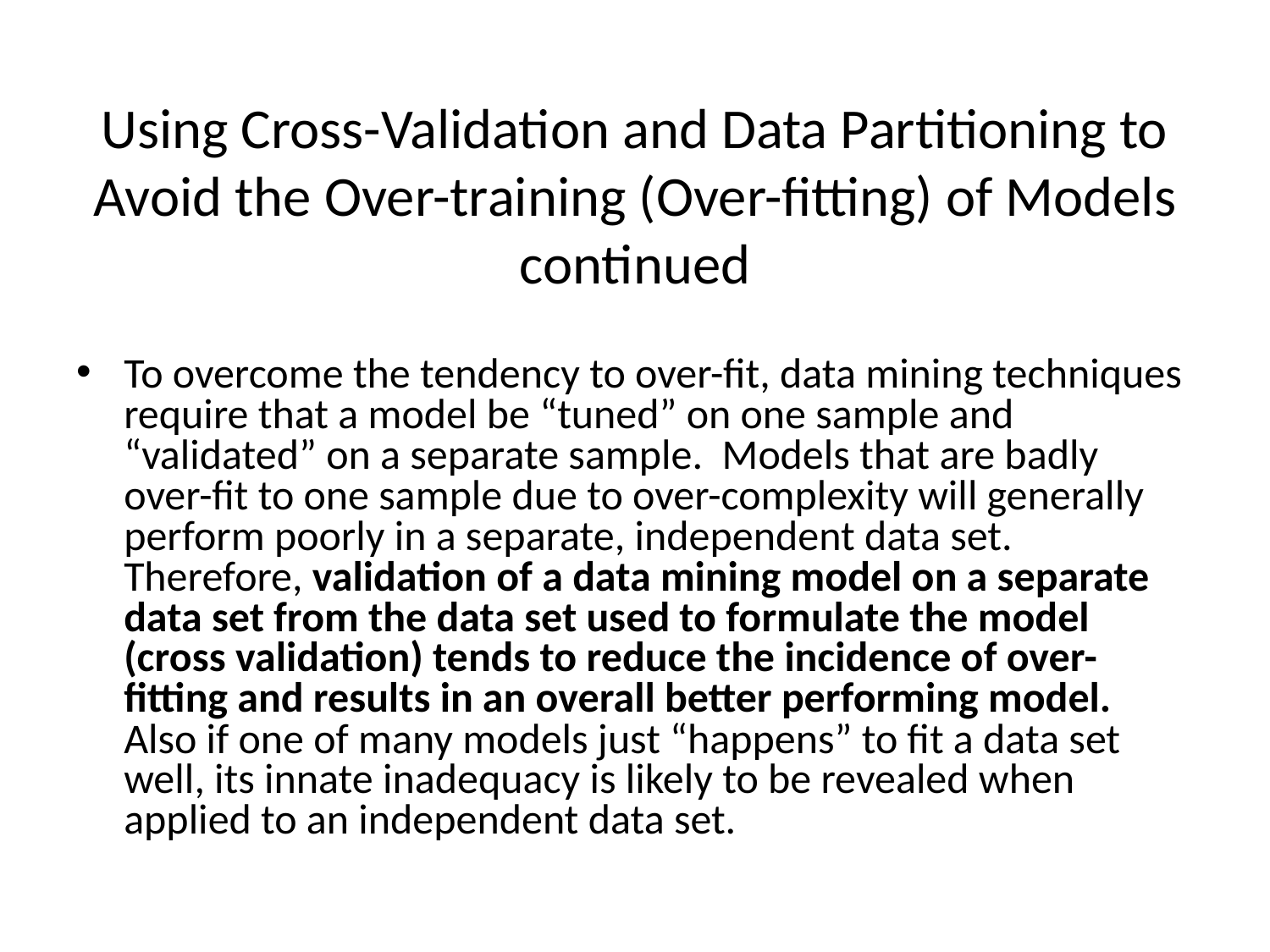

# Using Cross-Validation and Data Partitioning to Avoid the Over-training (Over-fitting) of Models continued
To overcome the tendency to over-fit, data mining techniques require that a model be “tuned” on one sample and “validated” on a separate sample.  Models that are badly over-fit to one sample due to over-complexity will generally perform poorly in a separate, independent data set.  Therefore, validation of a data mining model on a separate data set from the data set used to formulate the model (cross validation) tends to reduce the incidence of over-fitting and results in an overall better performing model.   Also if one of many models just “happens” to fit a data set well, its innate inadequacy is likely to be revealed when applied to an independent data set.